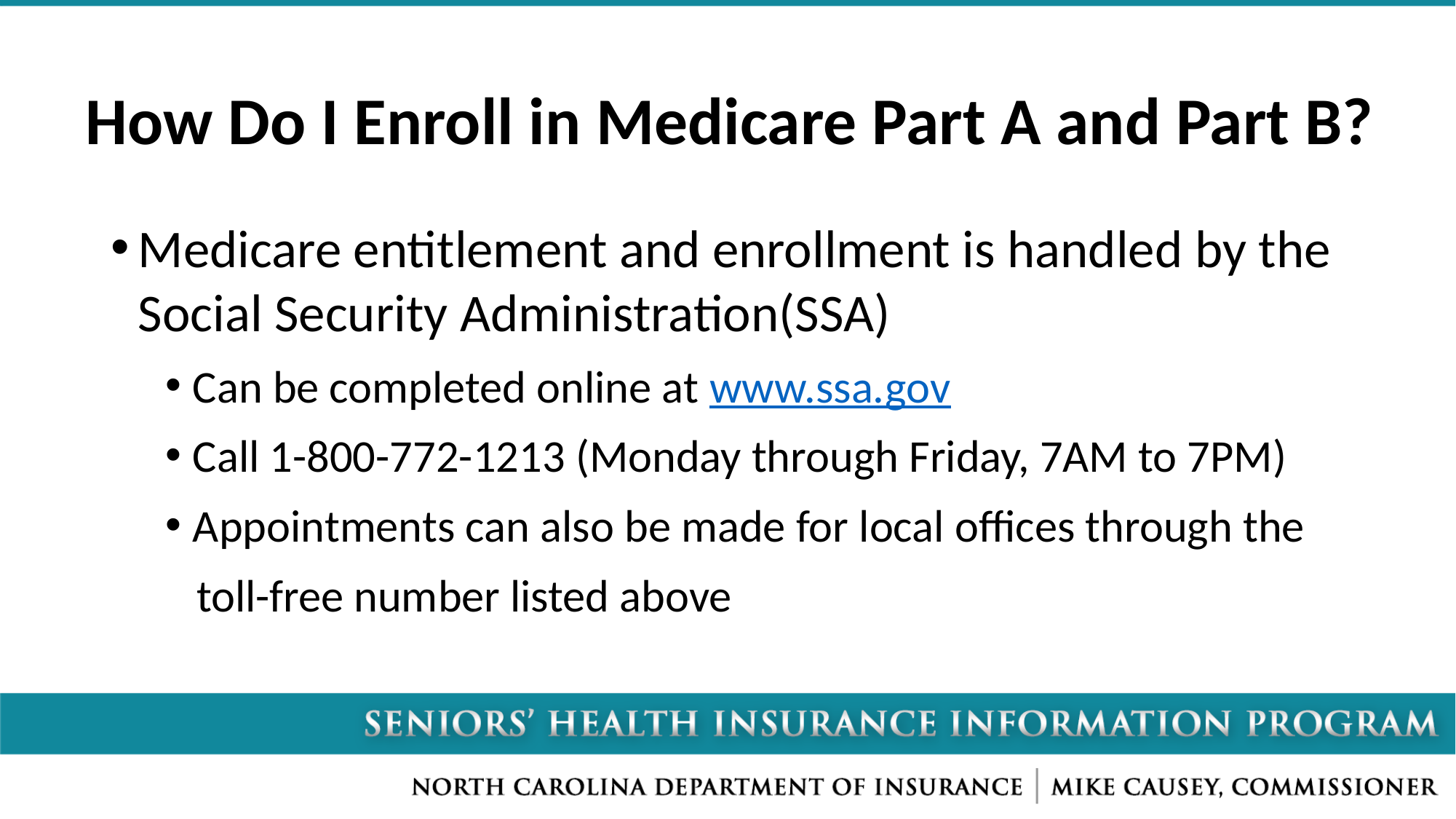

# How Do I Enroll in Medicare Part A and Part B?
Medicare entitlement and enrollment is handled by the Social Security Administration(SSA)
Can be completed online at www.ssa.gov
Call 1-800-772-1213 (Monday through Friday, 7AM to 7PM)
Appointments can also be made for local offices through the
   toll-free number listed above